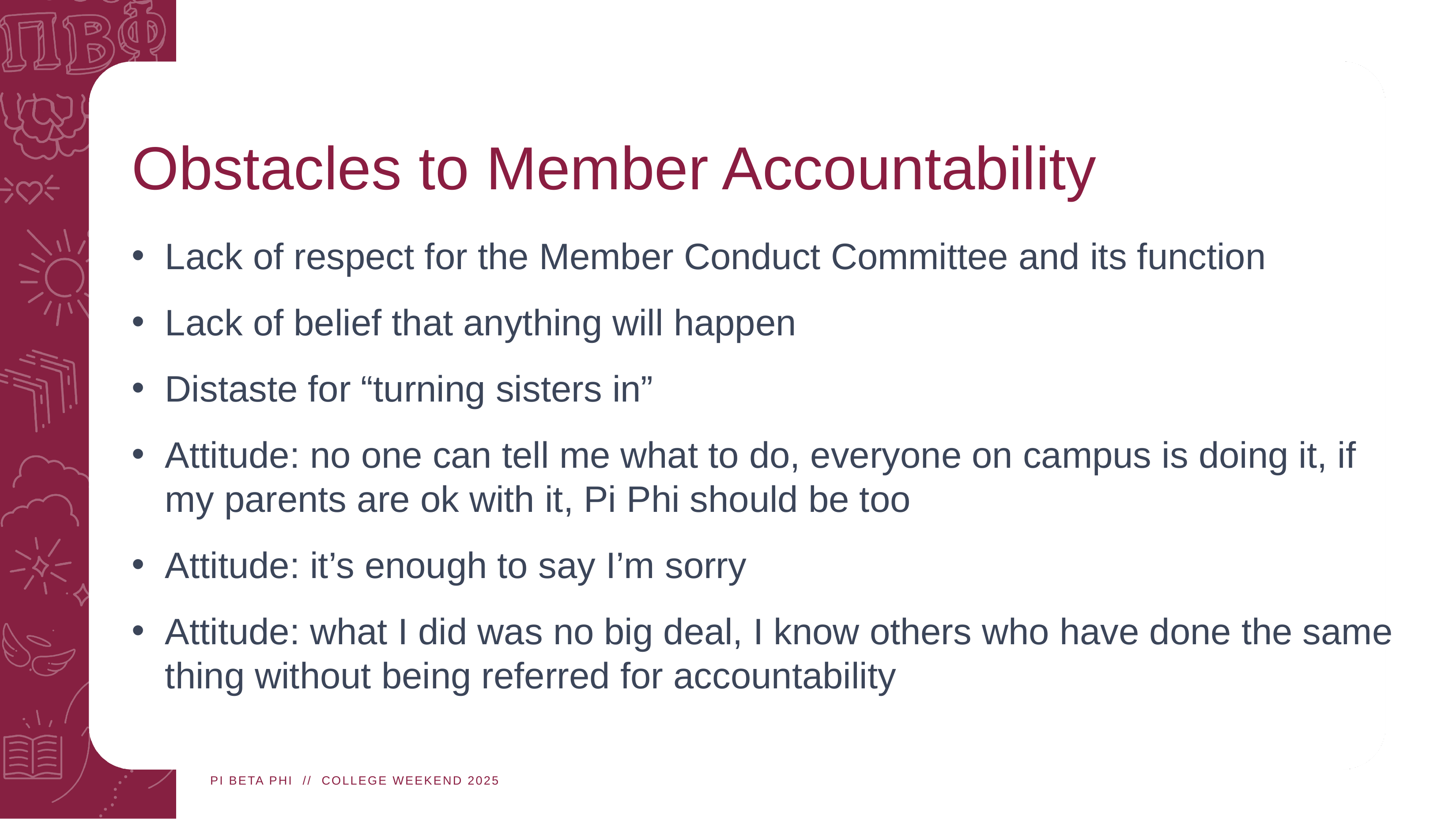

# Obstacles to Member Accountability
Lack of respect for the Member Conduct Committee and its function

Lack of belief that anything will happen

Distaste for “turning sisters in”

Attitude: no one can tell me what to do, everyone on campus is doing it, if my parents are ok with it, Pi Phi should be too

Attitude: it’s enough to say I’m sorry

Attitude: what I did was no big deal, I know others who have done the same thing without being referred for accountability